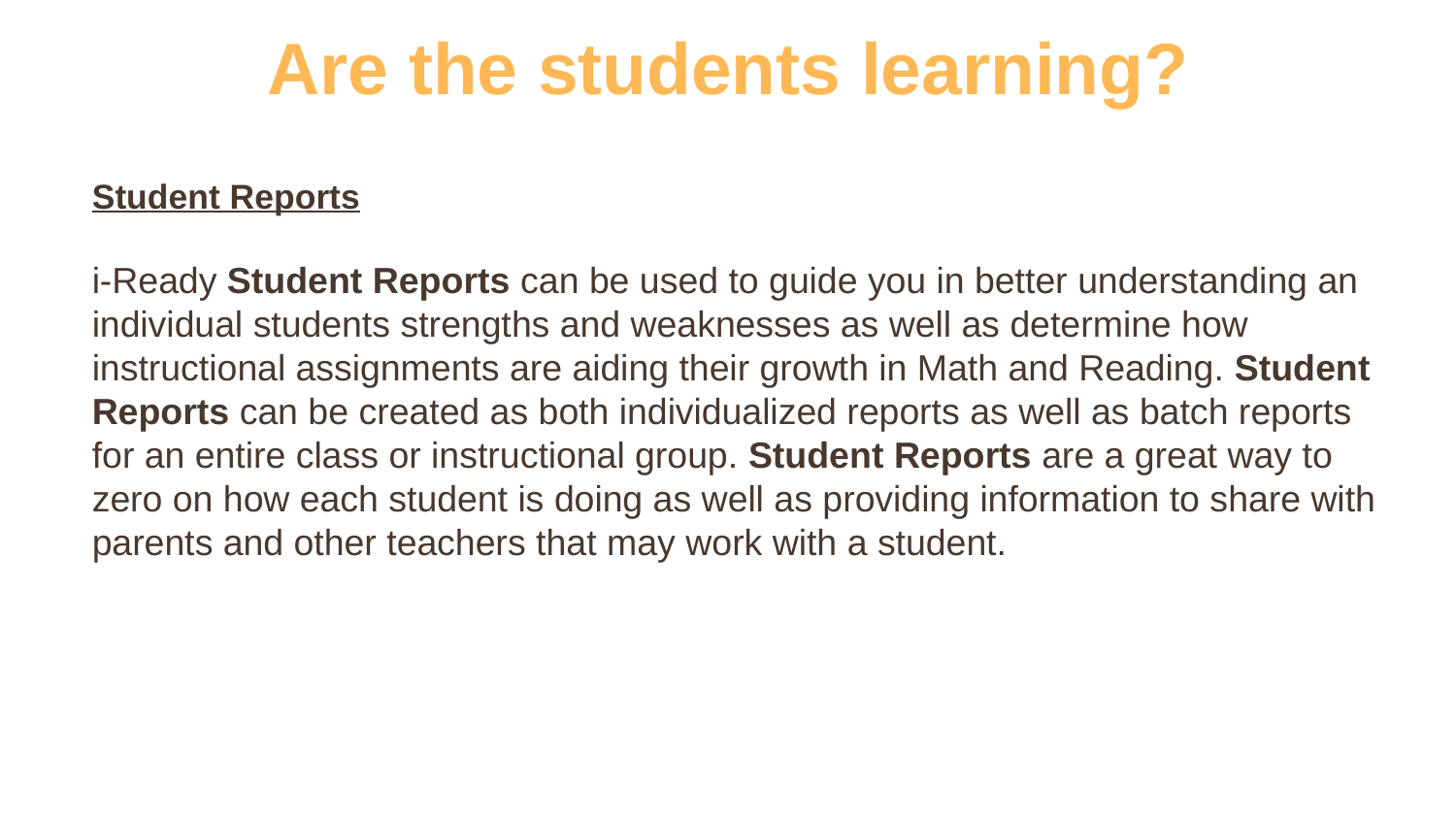

# Are the students learning?
Student Reports

i-Ready Student Reports can be used to guide you in better understanding an individual students strengths and weaknesses as well as determine how instructional assignments are aiding their growth in Math and Reading. Student Reports can be created as both individualized reports as well as batch reports for an entire class or instructional group. Student Reports are a great way to zero on how each student is doing as well as providing information to share with parents and other teachers that may work with a student.